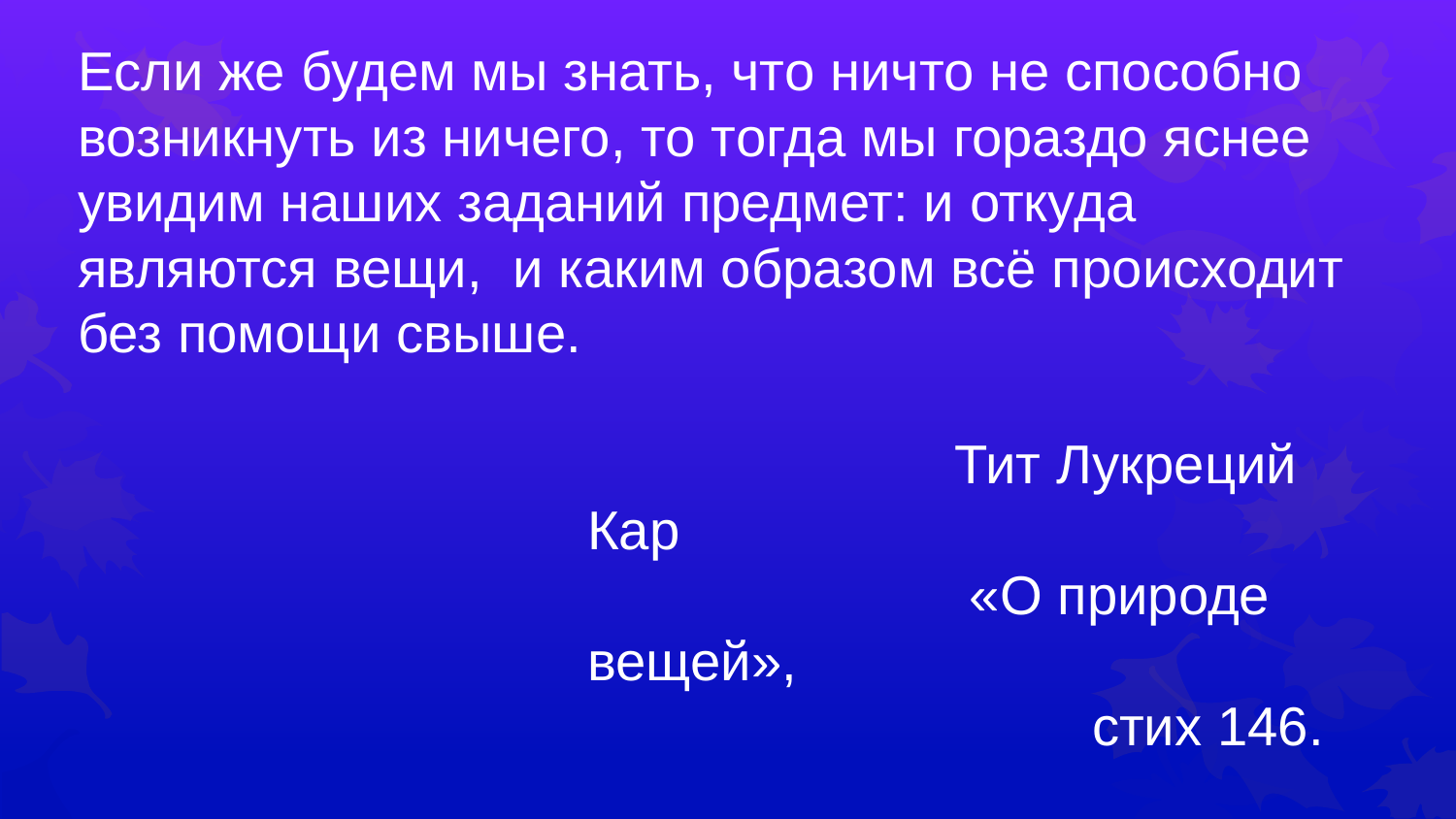

Если же будем мы знать, что ничто не способно возникнуть из ничего, то тогда мы гораздо яснее увидим наших заданий предмет: и откуда являются вещи,  и каким образом всё происходит без помощи свыше.

                        Тит Лукреций Кар
                         «О природе вещей»,
                                 стих 146.